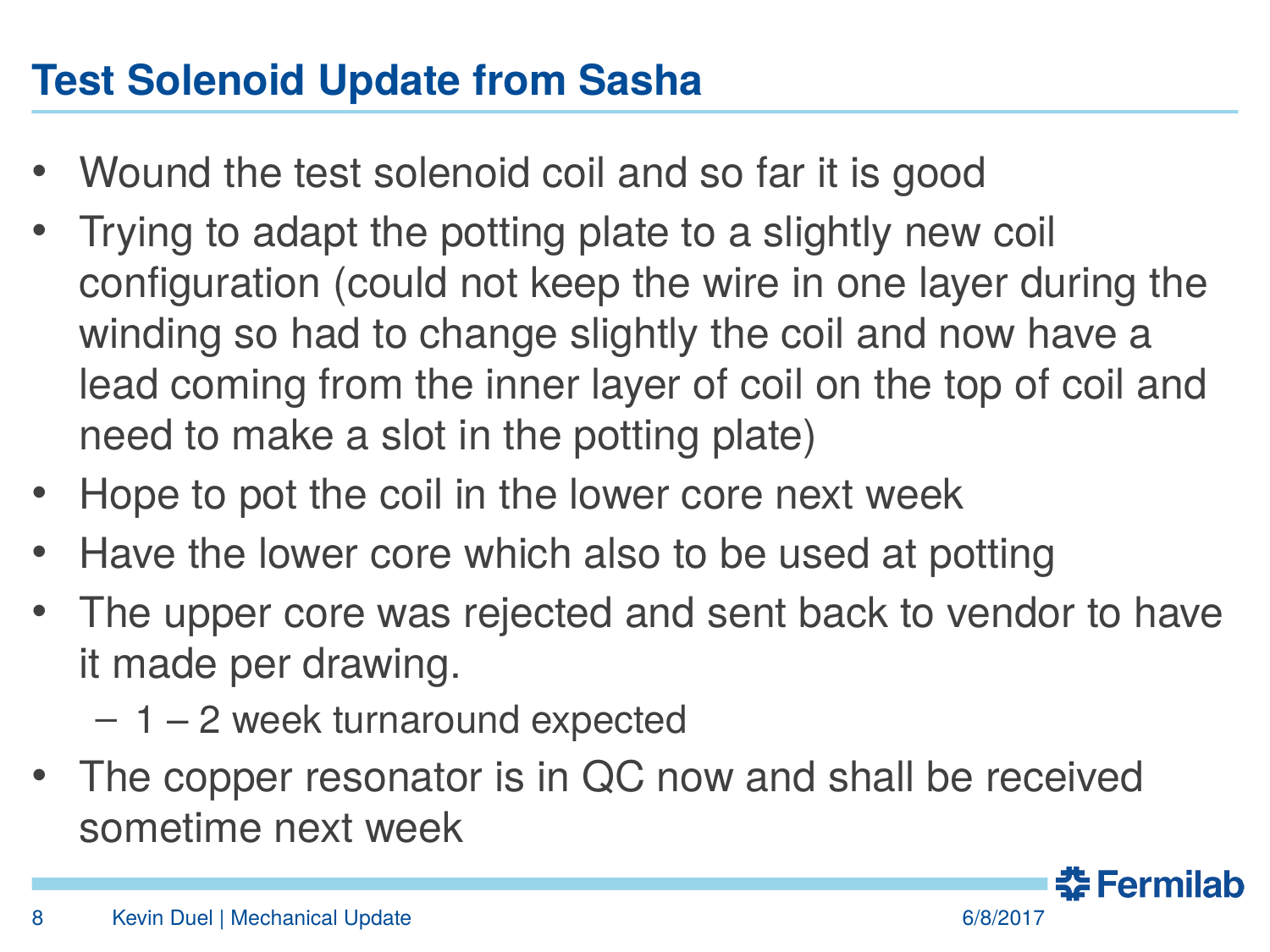

# Test Solenoid Update from Sasha
Wound the test solenoid coil and so far it is good
Trying to adapt the potting plate to a slightly new coil configuration (could not keep the wire in one layer during the winding so had to change slightly the coil and now have a lead coming from the inner layer of coil on the top of coil and need to make a slot in the potting plate)
Hope to pot the coil in the lower core next week
Have the lower core which also to be used at potting
The upper core was rejected and sent back to vendor to have it made per drawing.
1 – 2 week turnaround expected
The copper resonator is in QC now and shall be received sometime next week
8
Kevin Duel | Mechanical Update
6/8/2017